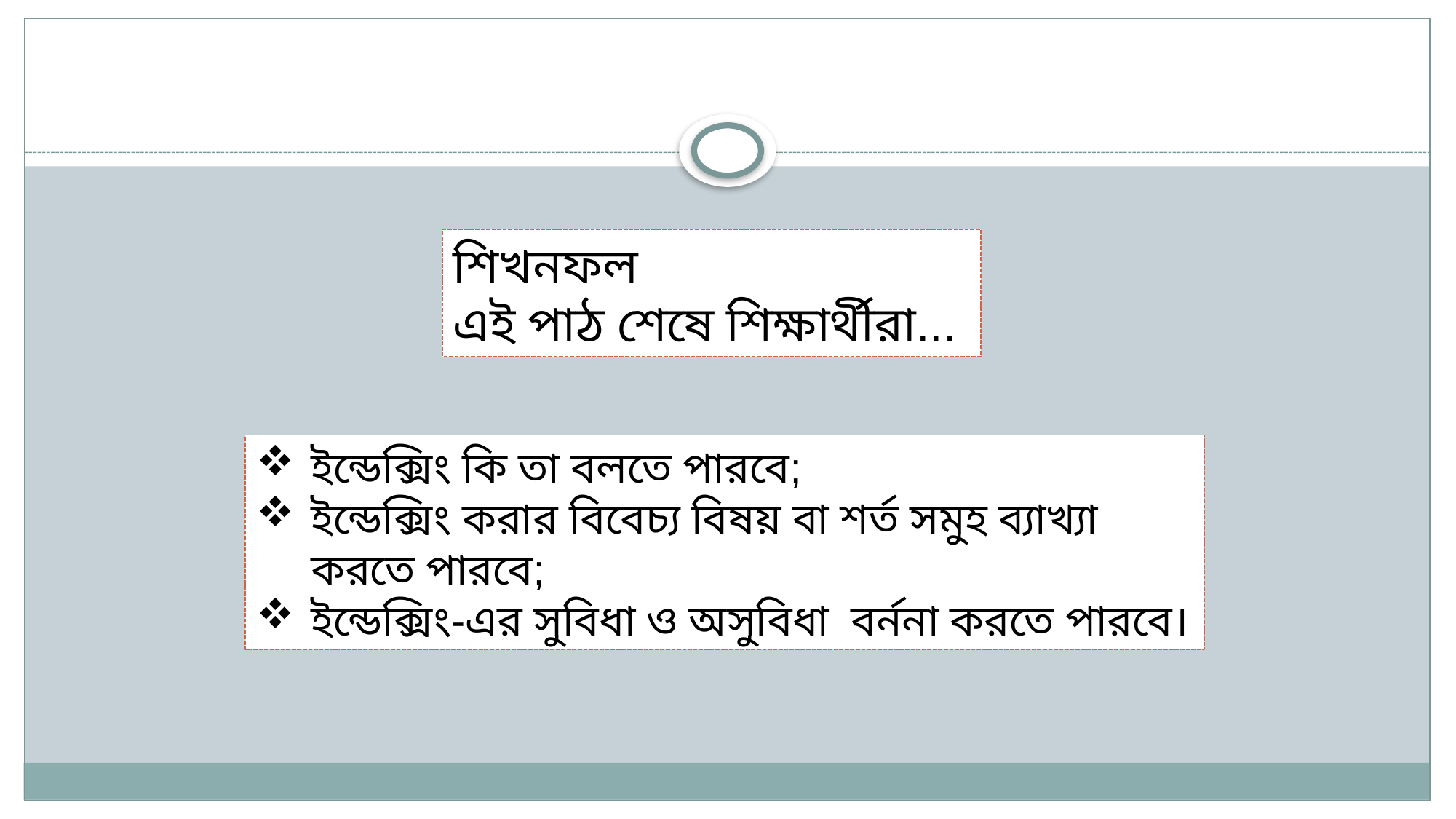

শিখনফল
এই পাঠ শেষে শিক্ষার্থীরা...
ইন্ডেক্সিং কি তা বলতে পারবে;
ইন্ডেক্সিং করার বিবেচ্য বিষয় বা শর্ত সমুহ ব্যাখ্যা করতে পারবে;
ইন্ডেক্সিং-এর সুবিধা ও অসুবিধা  বর্ননা করতে পারবে।